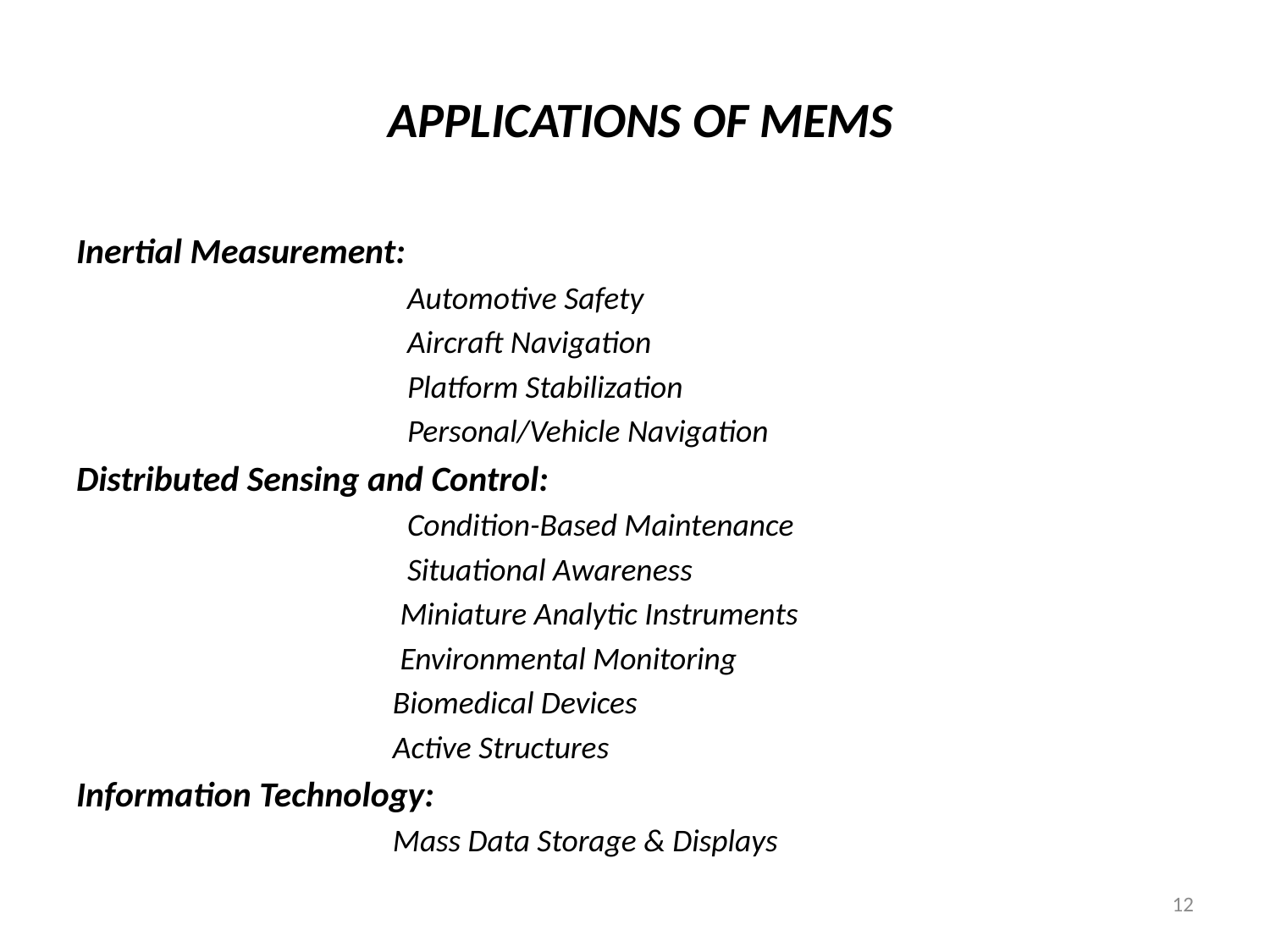

# APPLICATIONS OF MEMS
Inertial Measurement:
                                              Automotive Safety
                                              Aircraft Navigation
                                              Platform Stabilization
                                              Personal/Vehicle Navigation
Distributed Sensing and Control:
                                              Condition-Based Maintenance
                                              Situational Awareness
                                             Miniature Analytic Instruments
                                             Environmental Monitoring
                                            Biomedical Devices
                                            Active Structures
Information Technology:
                                            Mass Data Storage & Displays

12